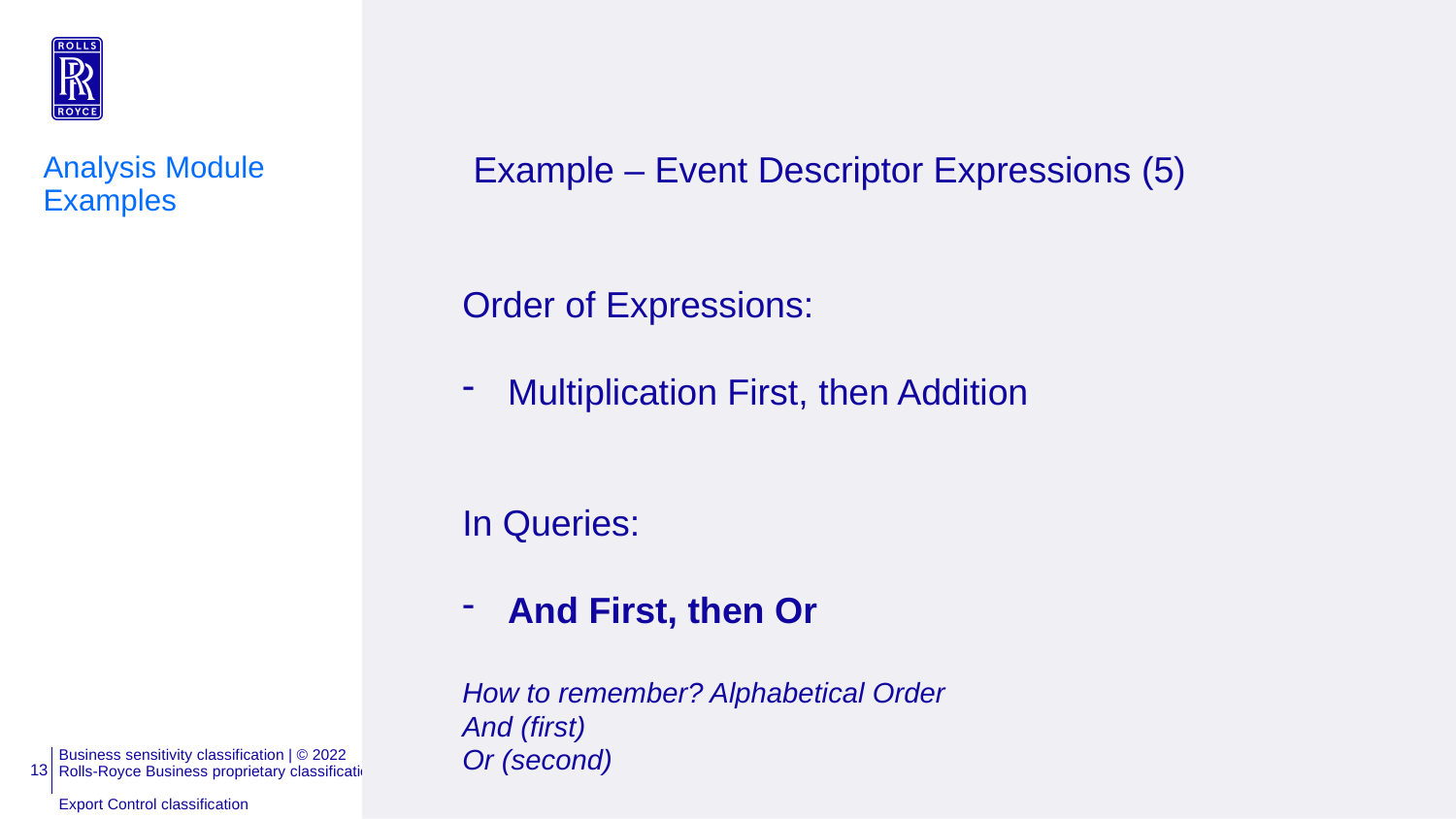

Analysis Module Examples
# Example – Event Descriptor Expressions (5)
Order of Expressions:

Multiplication First, then Addition

In Queries:

And First, then Or

How to remember? Alphabetical Order
And (first)
Or (second)